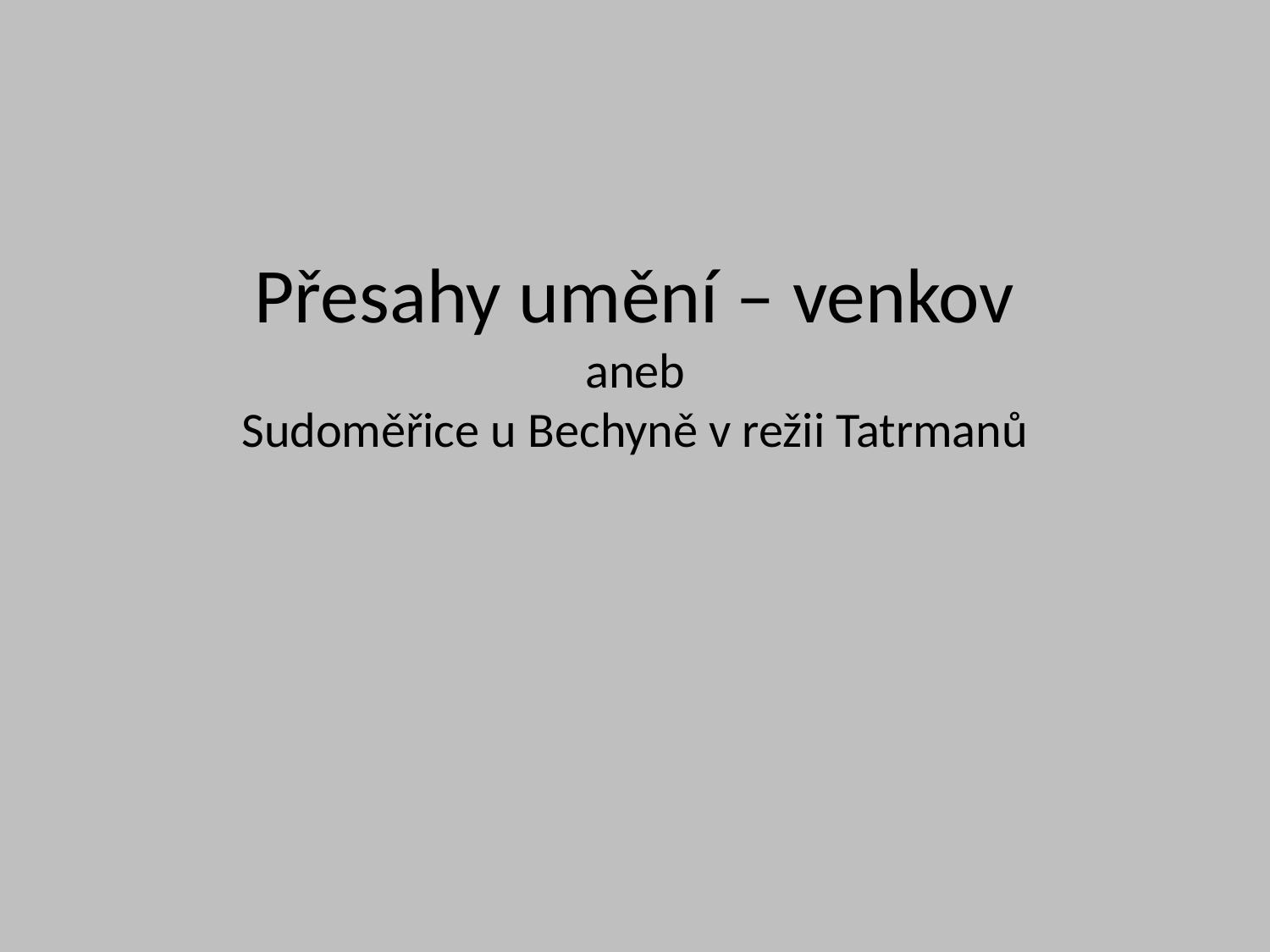

# Přesahy umění – venkov aneb Sudoměřice u Bechyně v režii Tatrmanů